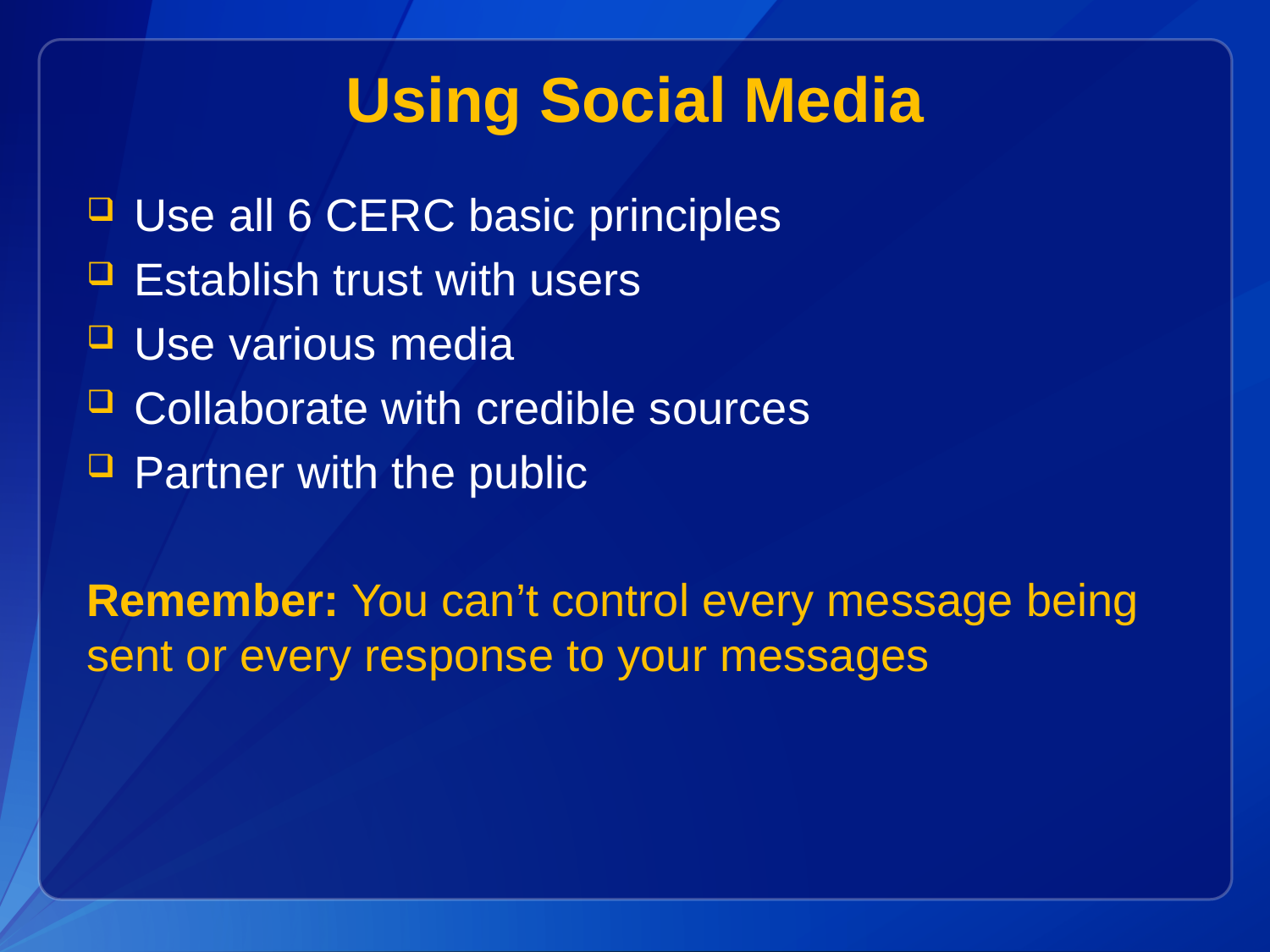

# Using Social Media
Use all 6 CERC basic principles
Establish trust with users
Use various media
Collaborate with credible sources
Partner with the public

Remember: You can’t control every message being sent or every response to your messages